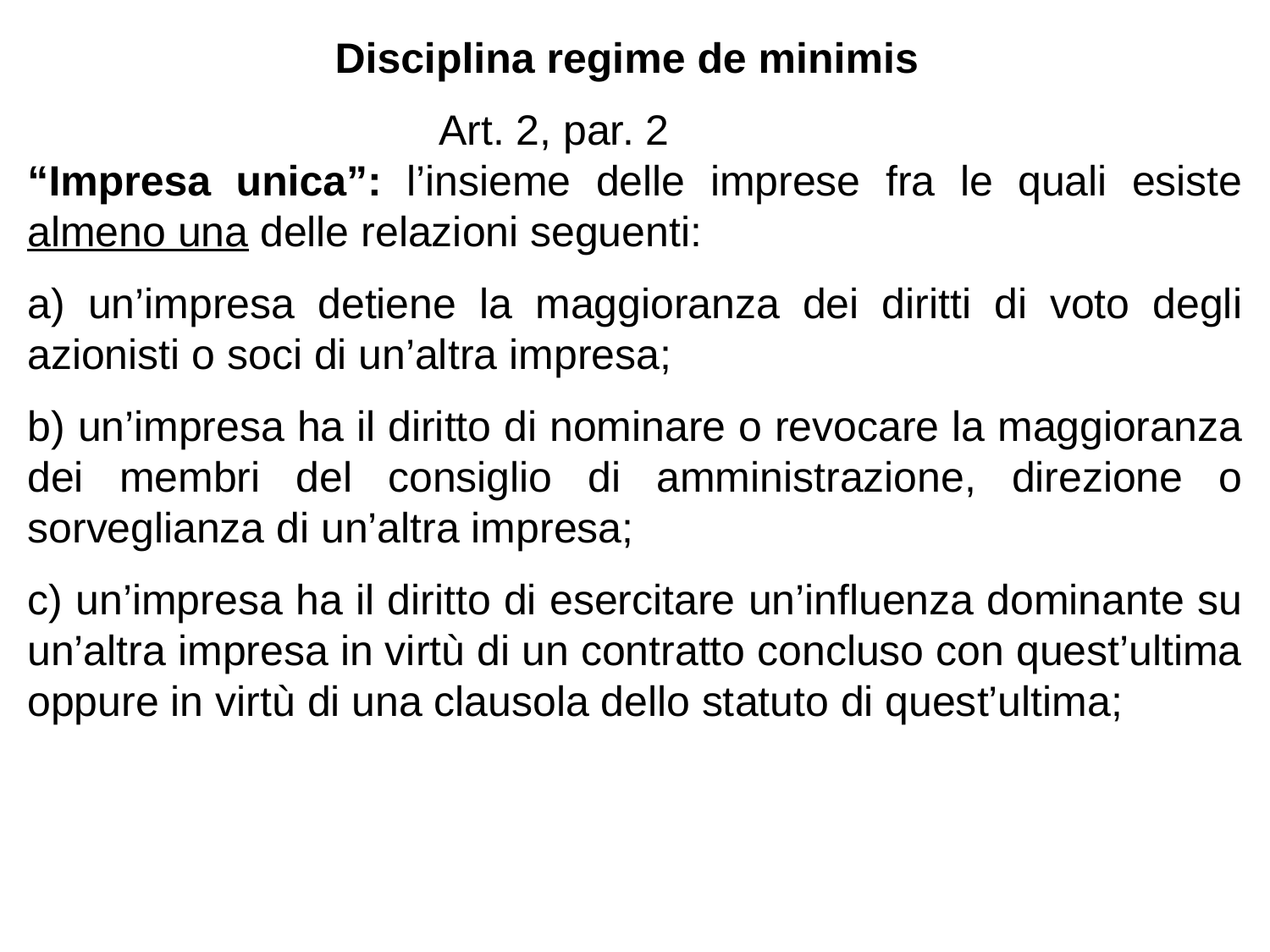

Disciplina regime de minimis
Art. 2, par. 2
“Impresa unica”: l’insieme delle imprese fra le quali esiste almeno una delle relazioni seguenti:
a) un’impresa detiene la maggioranza dei diritti di voto degli azionisti o soci di un’altra impresa;
b) un’impresa ha il diritto di nominare o revocare la maggioranza dei membri del consiglio di amministrazione, direzione o sorveglianza di un’altra impresa;
c) un’impresa ha il diritto di esercitare un’influenza dominante su un’altra impresa in virtù di un contratto concluso con quest’ultima oppure in virtù di una clausola dello statuto di quest’ultima;